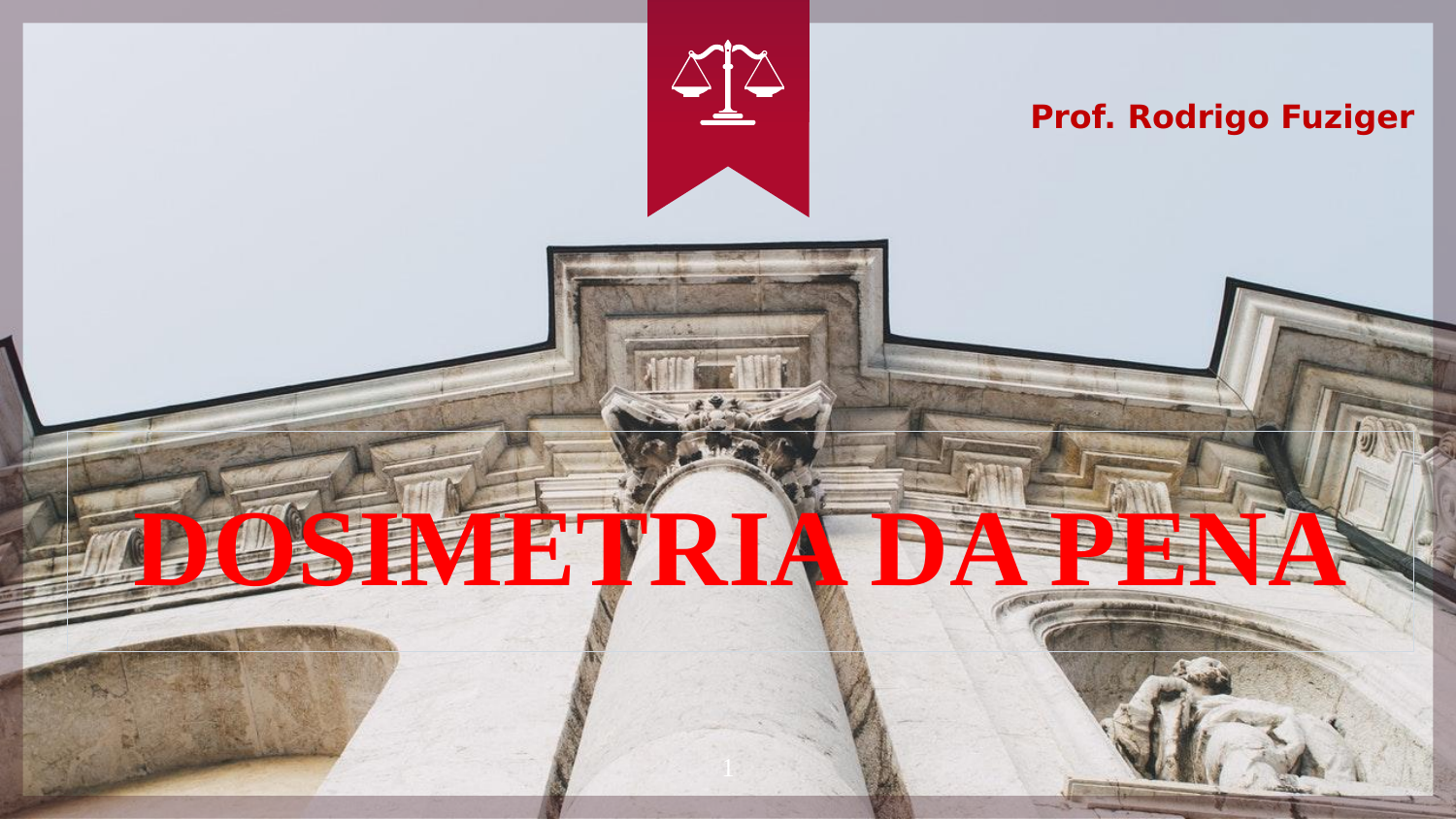

Prof. Rodrigo Fuziger
DOSIMETRIA DA PENA
1